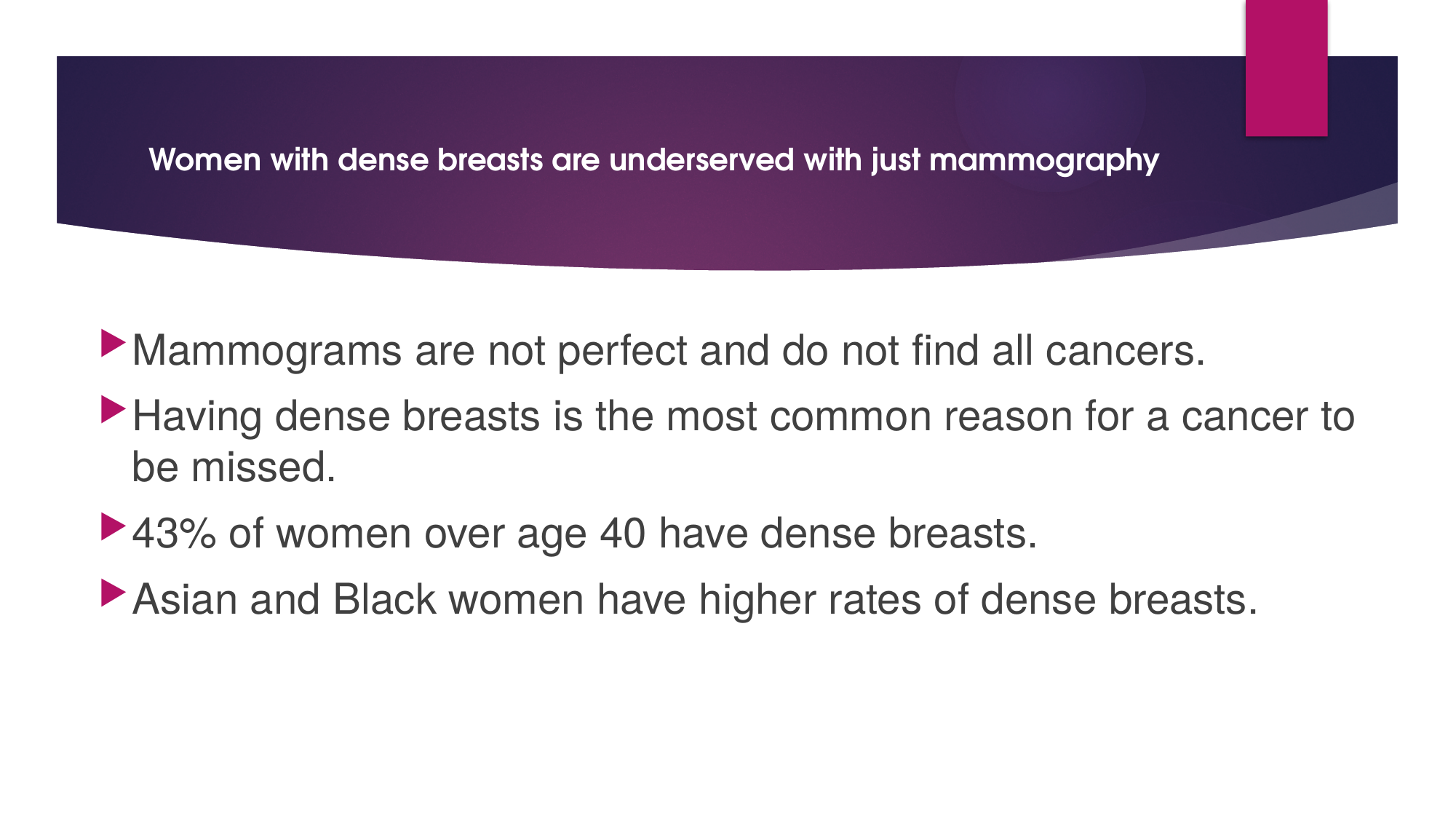

# Women with dense breasts are underserved with just mammography
Mammograms are not perfect and do not find all cancers.
Having dense breasts is the most common reason for a cancer to be missed.
43% of women over age 40 have dense breasts.
Asian and Black women have higher rates of dense breasts.